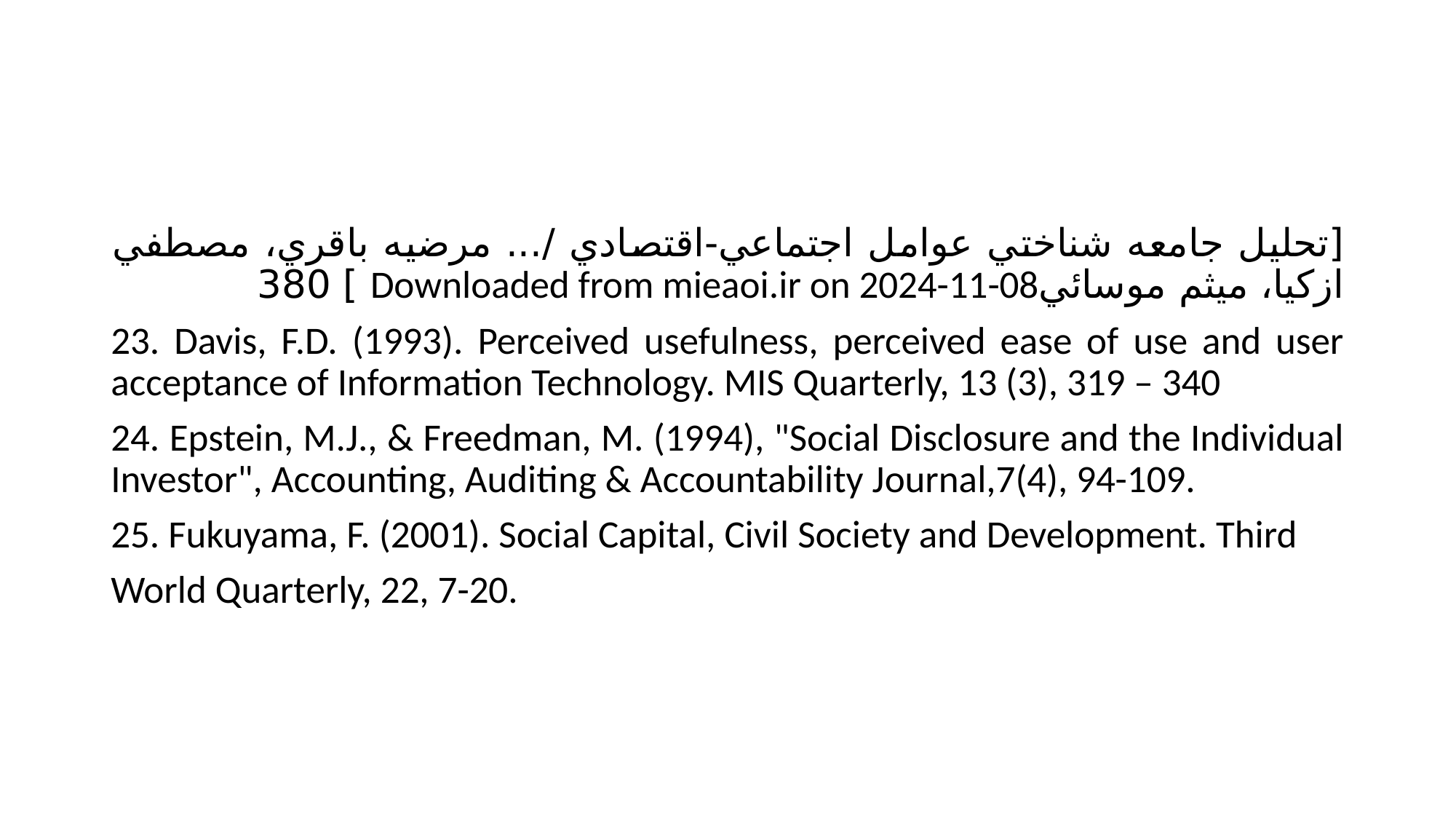

#
[تحلیل جامعه شناختي عوامل اجتماعي-اقتصادي /... مرضیه باقري، مصطفي ازکیا، میثم موسائيDownloaded from mieaoi.ir on 2024-11-08 ] 380
23. Davis, F.D. (1993). Perceived usefulness, perceived ease of use and user acceptance of Information Technology. MIS Quarterly, 13 (3), 319 – 340
24. Epstein, M.J., & Freedman, M. (1994), "Social Disclosure and the Individual Investor", Accounting, Auditing & Accountability Journal,7(4), 94-109.
25. Fukuyama, F. (2001). Social Capital, Civil Society and Development. Third
World Quarterly, 22, 7-20.